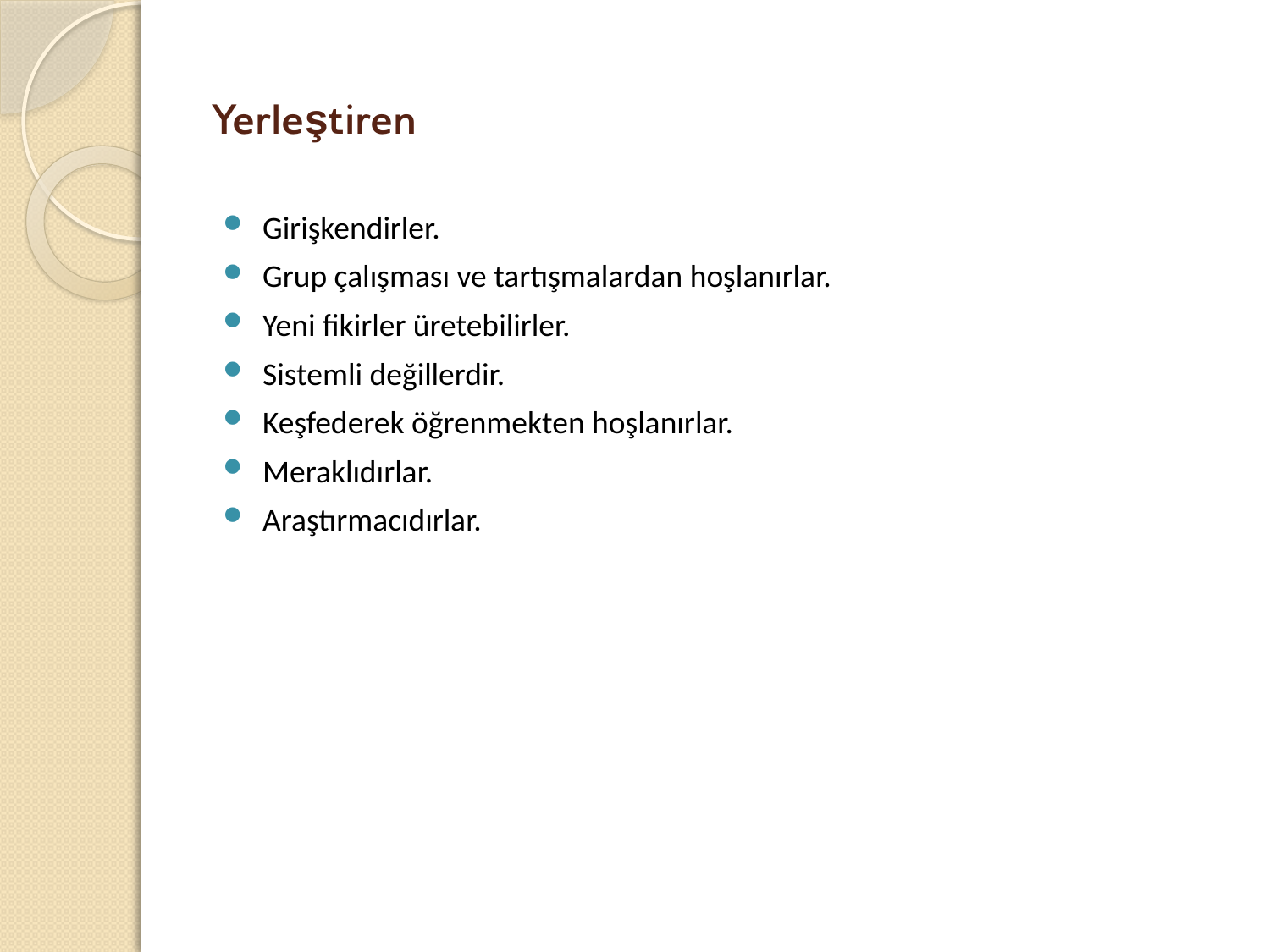

# Yerleştiren
Girişkendirler.
Grup çalışması ve tartışmalardan hoşlanırlar.
Yeni fikirler üretebilirler.
Sistemli değillerdir.
Keşfederek öğrenmekten hoşlanırlar.
Meraklıdırlar.
Araştırmacıdırlar.